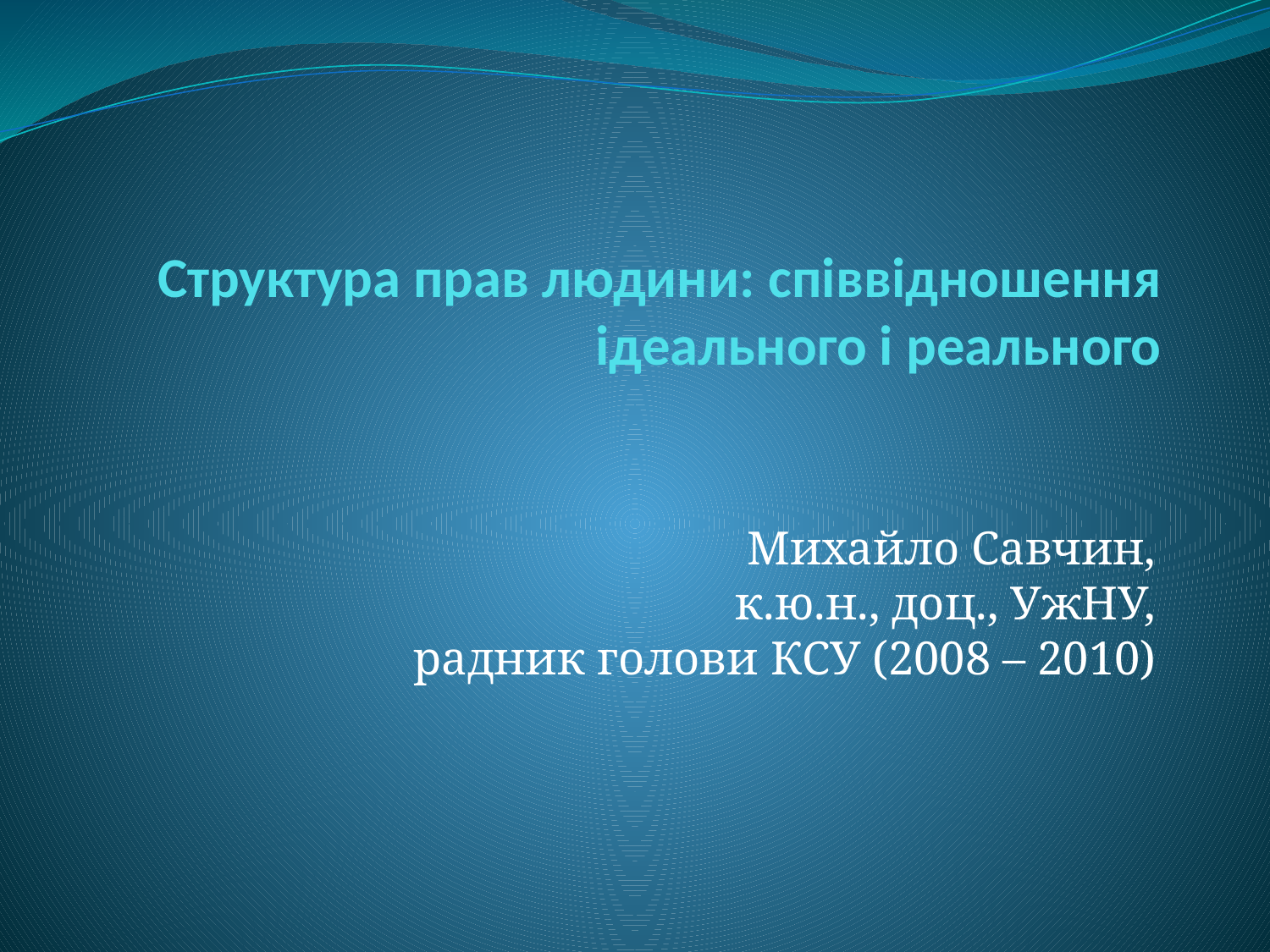

# Структура прав людини: співвідношення ідеального і реального

Михайло Савчин,
к.ю.н., доц., УжНУ,
радник голови КСУ (2008 – 2010)